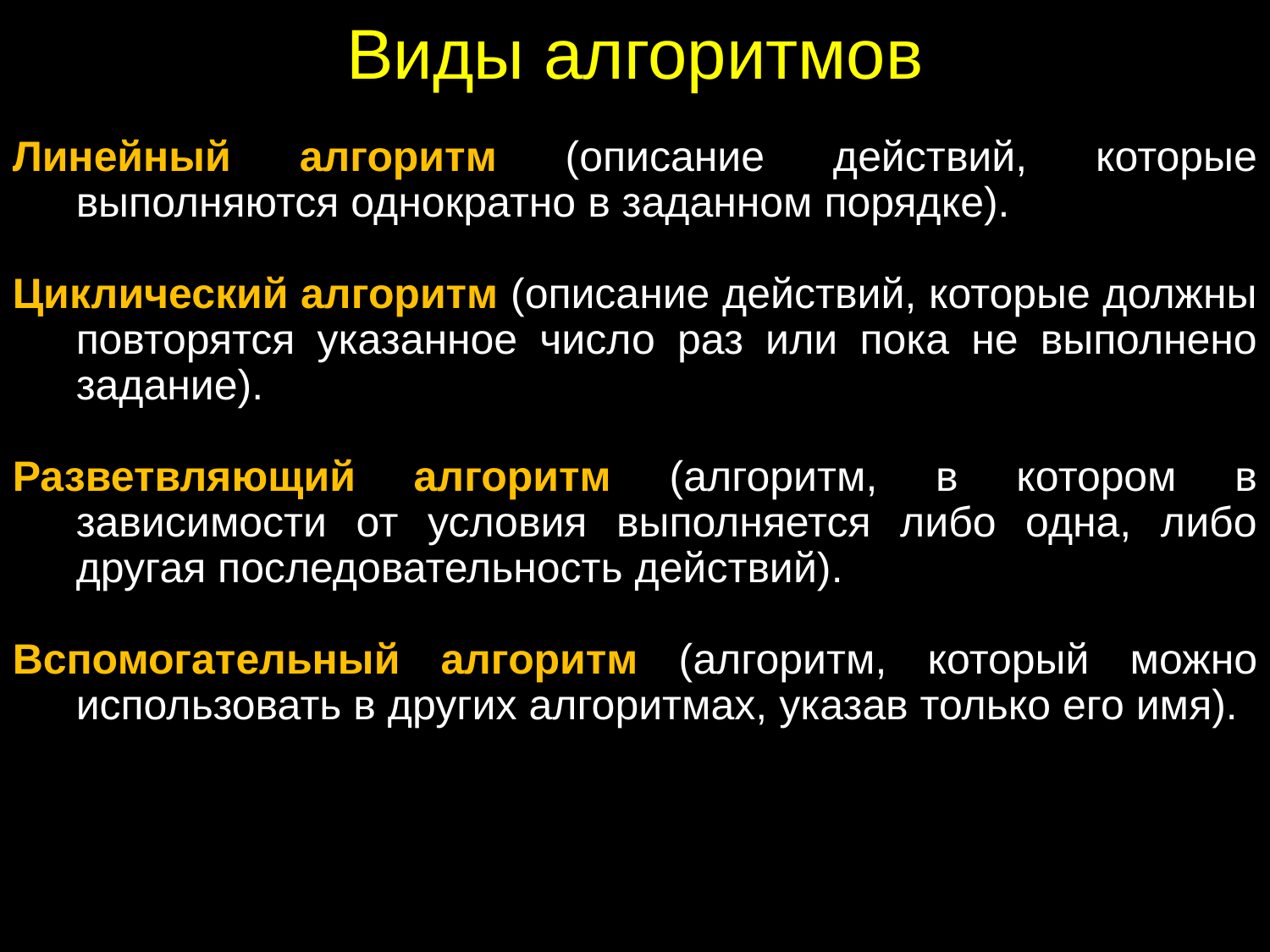

# Виды алгоритмов
Линейный алгоритм (описание действий, которые выполняются однократно в заданном порядке).

Циклический алгоритм (описание действий, которые должны повторятся указанное число раз или пока не выполнено задание).

Разветвляющий алгоритм (алгоритм, в котором в зависимости от условия выполняется либо одна, либо другая последовательность действий).

Вспомогательный алгоритм (алгоритм, который можно использовать в других алгоритмах, указав только его имя).